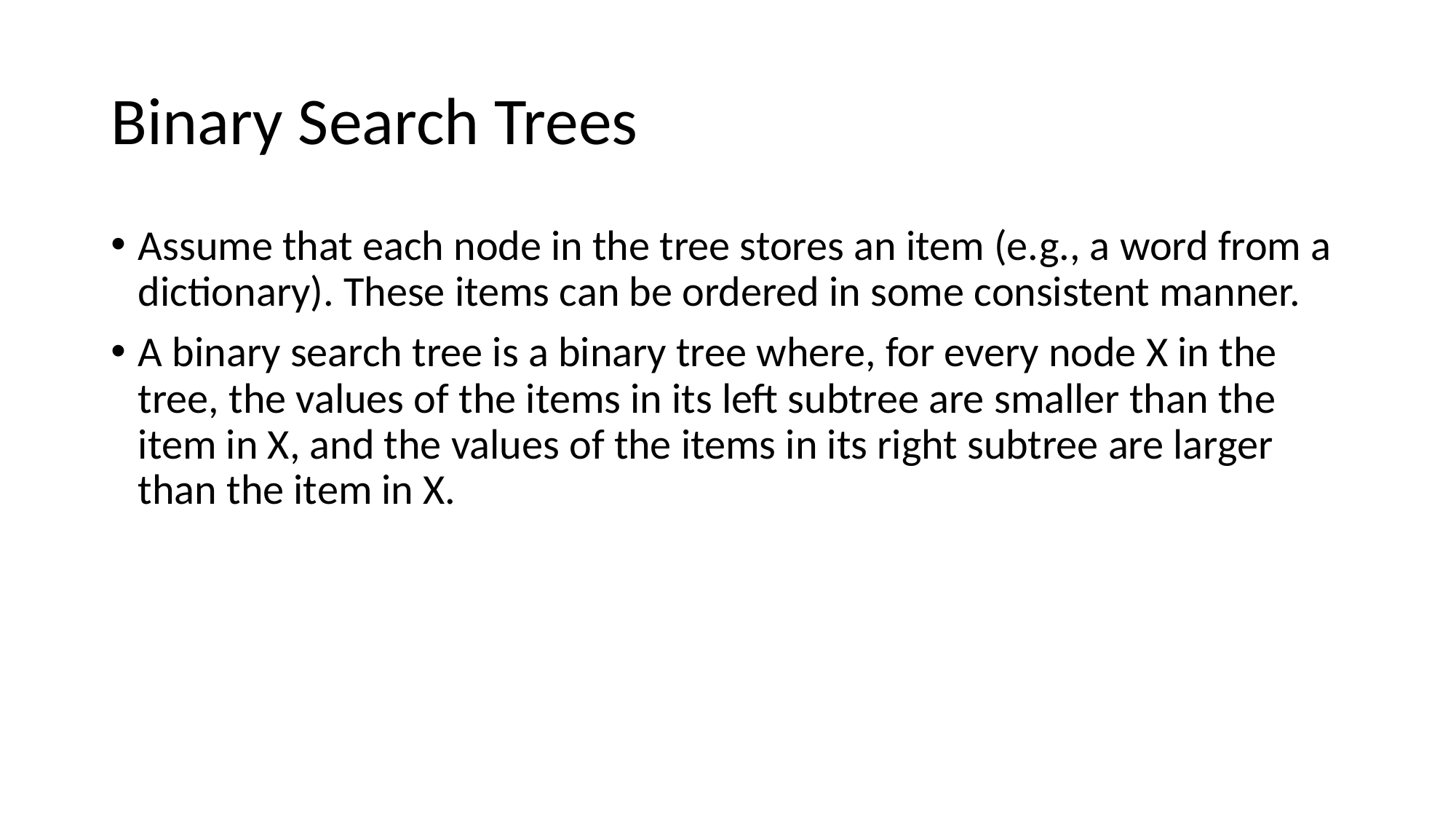

# Binary Search Trees
Assume that each node in the tree stores an item (e.g., a word from a dictionary). These items can be ordered in some consistent manner.
A binary search tree is a binary tree where, for every node X in the tree, the values of the items in its left subtree are smaller than the item in X, and the values of the items in its right subtree are larger than the item in X.